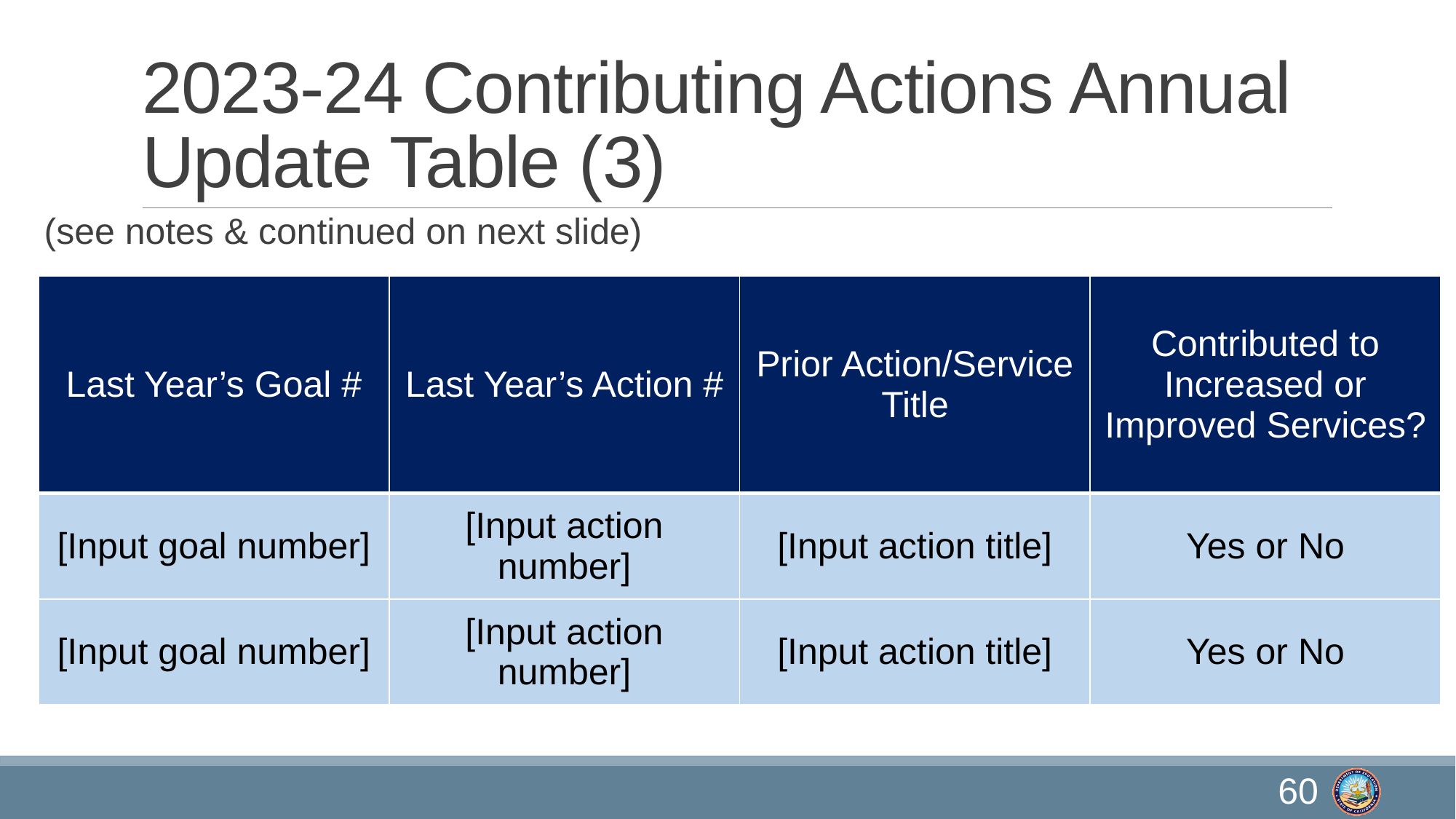

# 2023-24 Contributing Actions Annual Update Table (3)
(see notes & continued on next slide)
| Last Year’s Goal # | Last Year’s Action # | Prior Action/Service Title | Contributed to Increased or Improved Services? |
| --- | --- | --- | --- |
| [Input goal number] | [Input action number] | [Input action title] | Yes or No |
| [Input goal number] | [Input action number] | [Input action title] | Yes or No |
60